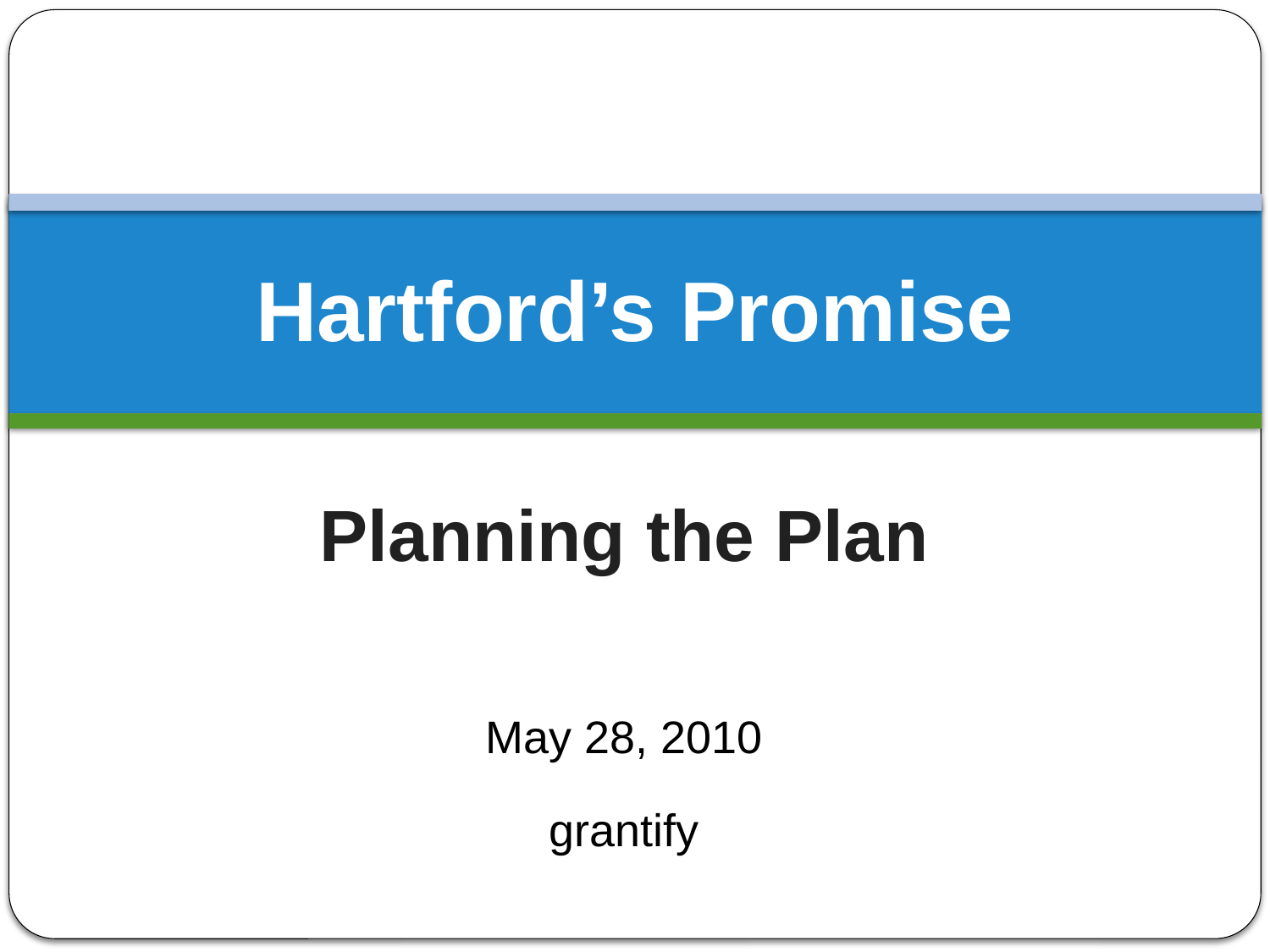

# Hartford’s Promise
Planning the Plan

May 28, 2010

grantify